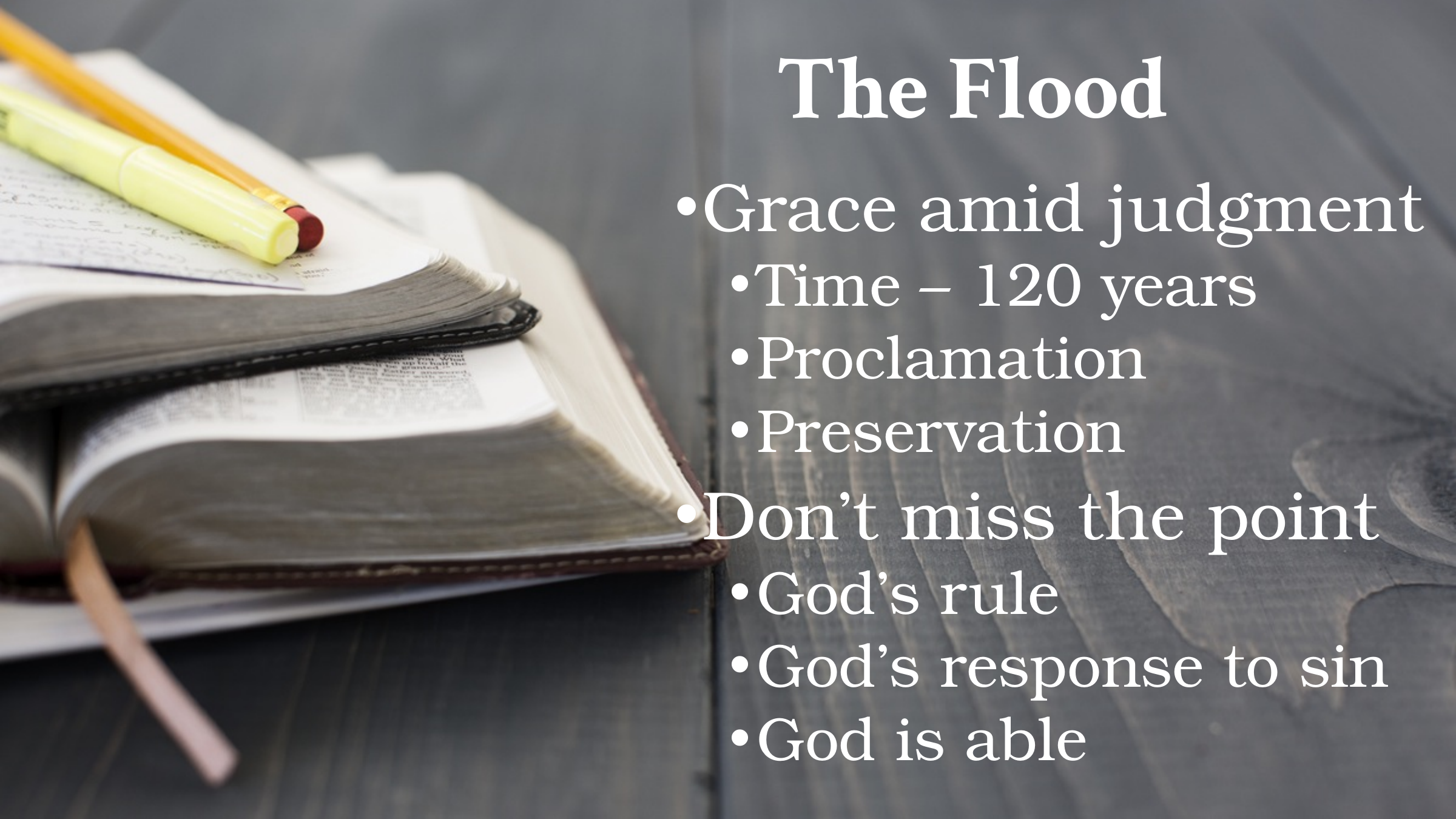

# The Flood
Grace amid judgment
Time – 120 years
Proclamation
Preservation
Don’t miss the point
God’s rule
God’s response to sin
God is able